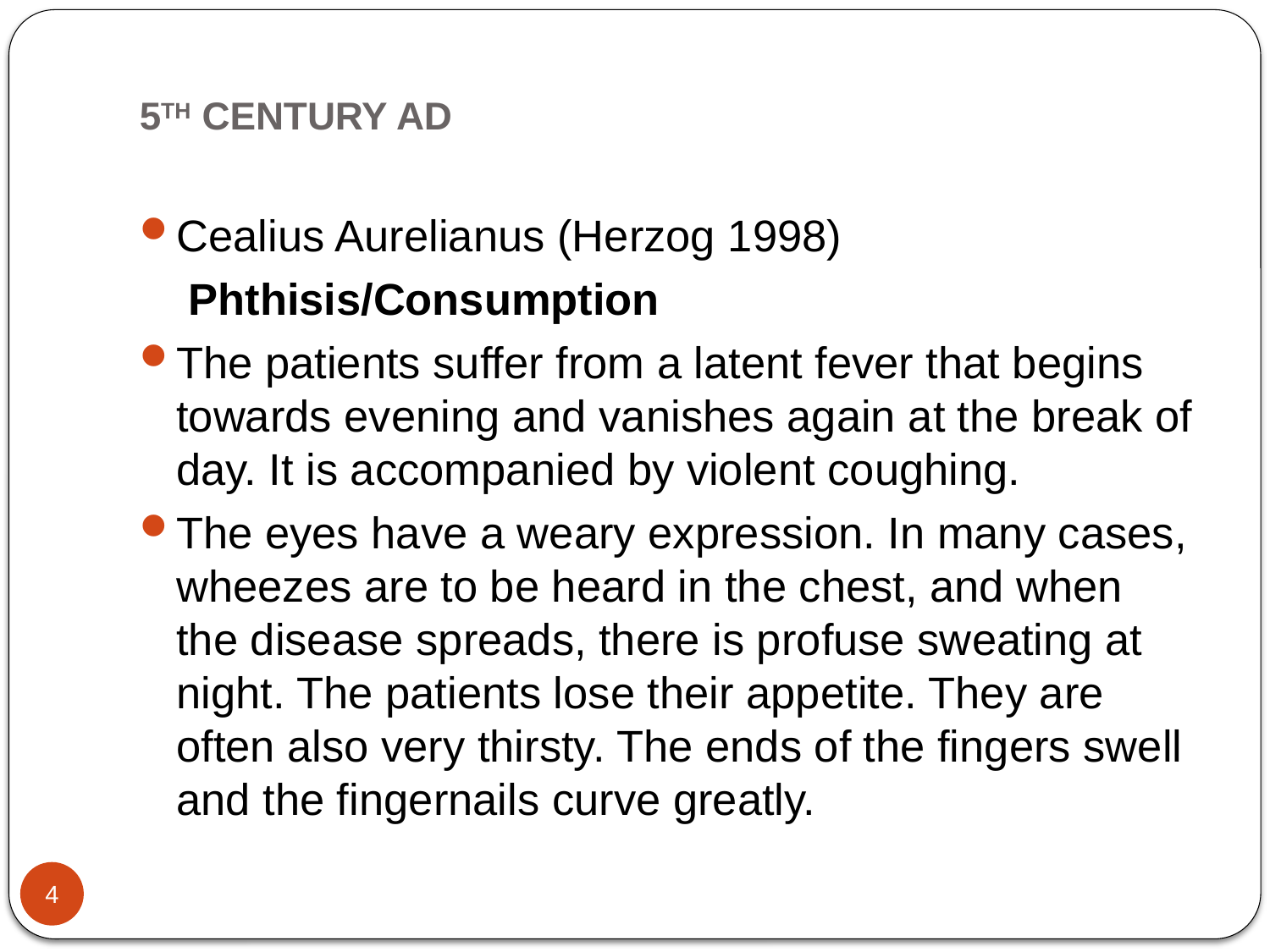

# 5TH CENTURY AD
Cealius Aurelianus (Herzog 1998)
    Phthisis/Consumption
The patients suffer from a latent fever that begins towards evening and vanishes again at the break of day. It is accompanied by violent coughing.
The eyes have a weary expression. In many cases, wheezes are to be heard in the chest, and when the disease spreads, there is profuse sweating at night. The patients lose their appetite. They are often also very thirsty. The ends of the fingers swell and the fingernails curve greatly.

4